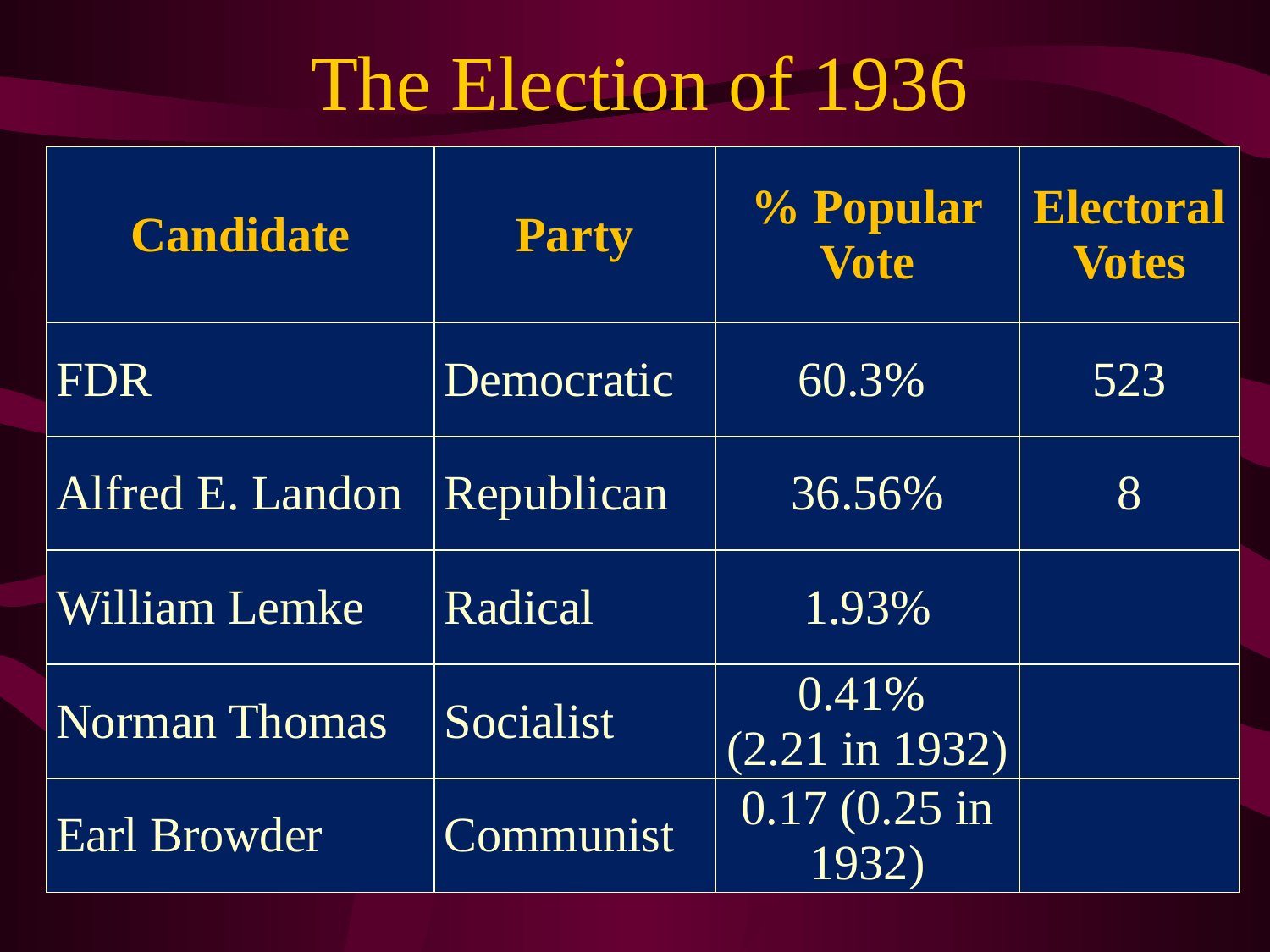

# The Election of 1936
| Candidate | Party | % Popular Vote | Electoral Votes |
| --- | --- | --- | --- |
| FDR | Democratic | 60.3% | 523 |
| Alfred E. Landon | Republican | 36.56% | 8 |
| William Lemke | Radical | 1.93% |  |
| Norman Thomas | Socialist | 0.41% (2.21 in 1932) |  |
| Earl Browder | Communist | 0.17 (0.25 in 1932) |  |